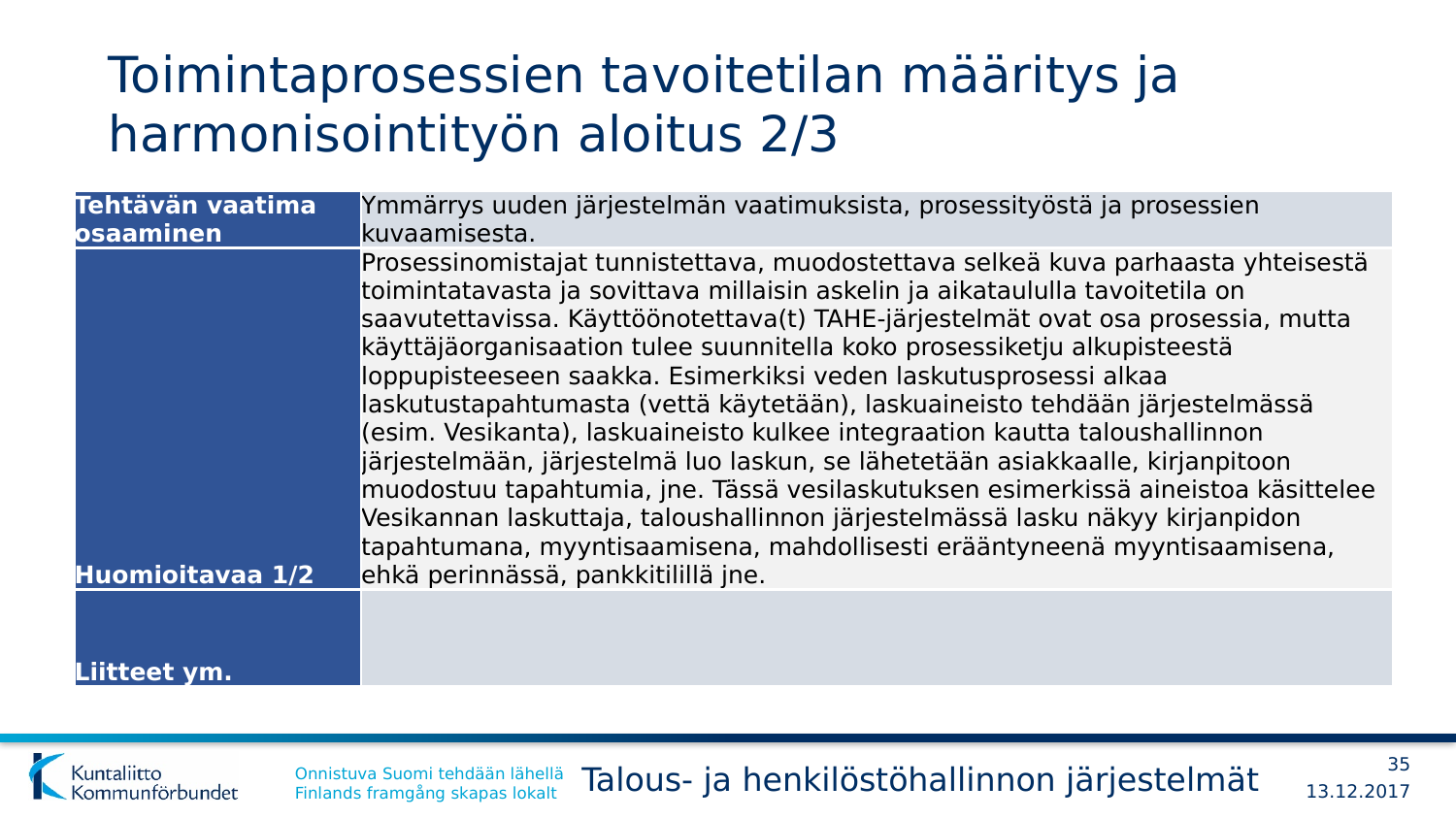

# Toimintaprosessien tavoitetilan määritys ja harmonisointityön aloitus 2/3
| Tehtävän vaatima osaaminen | Ymmärrys uuden järjestelmän vaatimuksista, prosessityöstä ja prosessien kuvaamisesta. |
| --- | --- |
| Huomioitavaa 1/2 | Prosessinomistajat tunnistettava, muodostettava selkeä kuva parhaasta yhteisestä toimintatavasta ja sovittava millaisin askelin ja aikataululla tavoitetila on saavutettavissa. Käyttöönotettava(t) TAHE-järjestelmät ovat osa prosessia, mutta käyttäjäorganisaation tulee suunnitella koko prosessiketju alkupisteestä loppupisteeseen saakka. Esimerkiksi veden laskutusprosessi alkaa laskutustapahtumasta (vettä käytetään), laskuaineisto tehdään järjestelmässä (esim. Vesikanta), laskuaineisto kulkee integraation kautta taloushallinnon järjestelmään, järjestelmä luo laskun, se lähetetään asiakkaalle, kirjanpitoon muodostuu tapahtumia, jne. Tässä vesilaskutuksen esimerkissä aineistoa käsittelee Vesikannan laskuttaja, taloushallinnon järjestelmässä lasku näkyy kirjanpidon tapahtumana, myyntisaamisena, mahdollisesti erääntyneenä myyntisaamisena, ehkä perinnässä, pankkitilillä jne. |
| Liitteet ym. |  |
35
Talous- ja henkilöstöhallinnon järjestelmät
13.12.2017